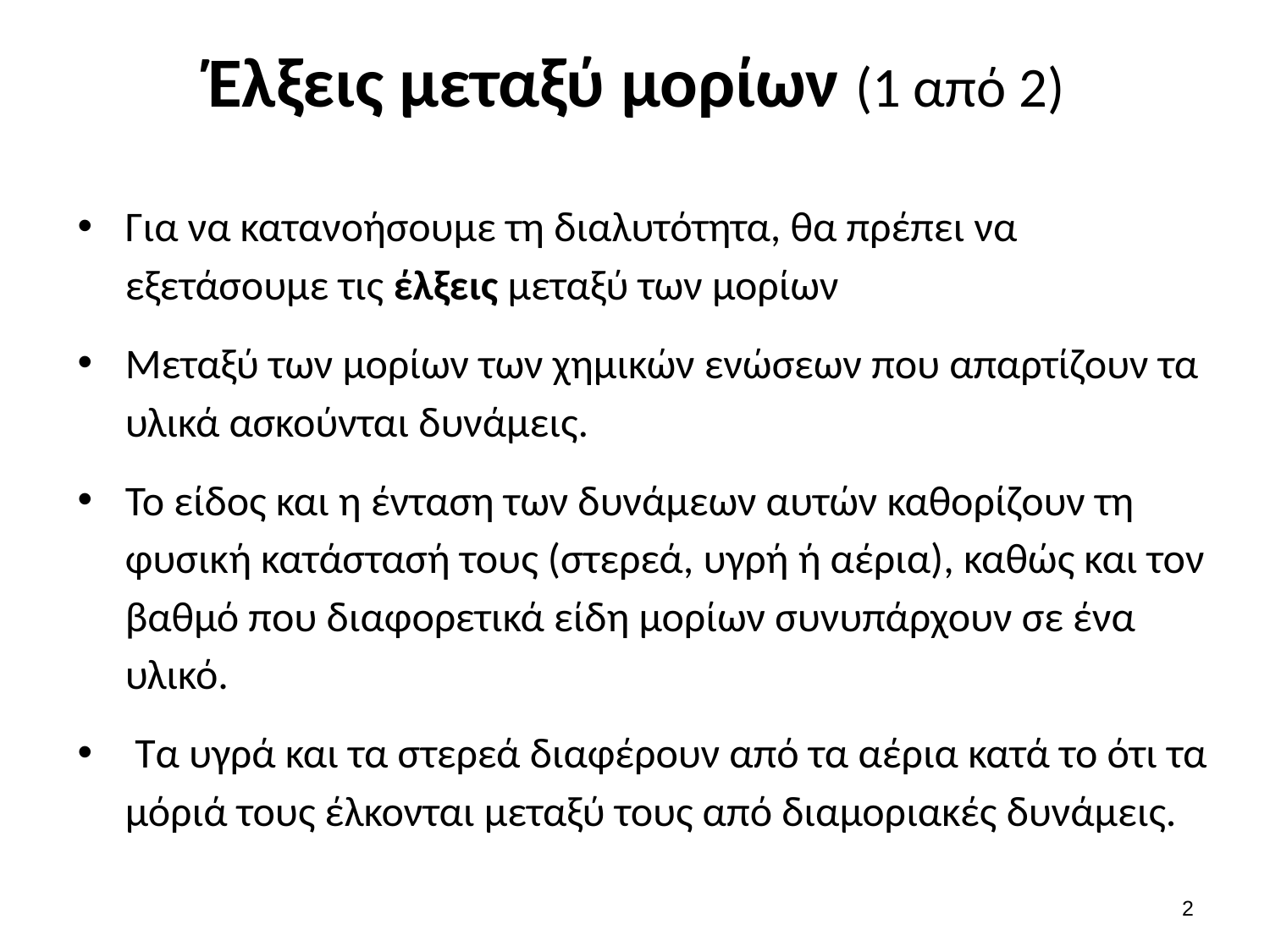

# Έλξεις μεταξύ μορίων (1 από 2)
Για να κατανοήσουμε τη διαλυτότητα, θα πρέπει να εξετάσουμε τις έλξεις μεταξύ των μορίων
Μεταξύ των μορίων των χημικών ενώσεων που απαρτίζουν τα υλικά ασκούνται δυνάμεις.
Το είδος και η ένταση των δυνάμεων αυτών καθορίζουν τη φυσική κατάστασή τους (στερεά, υγρή ή αέρια), καθώς και τον βαθμό που διαφορετικά είδη μορίων συνυπάρχουν σε ένα υλικό.
 Τα υγρά και τα στερεά διαφέρουν από τα αέρια κατά το ότι τα μόριά τους έλκονται μεταξύ τους από διαμοριακές δυνάμεις.
2